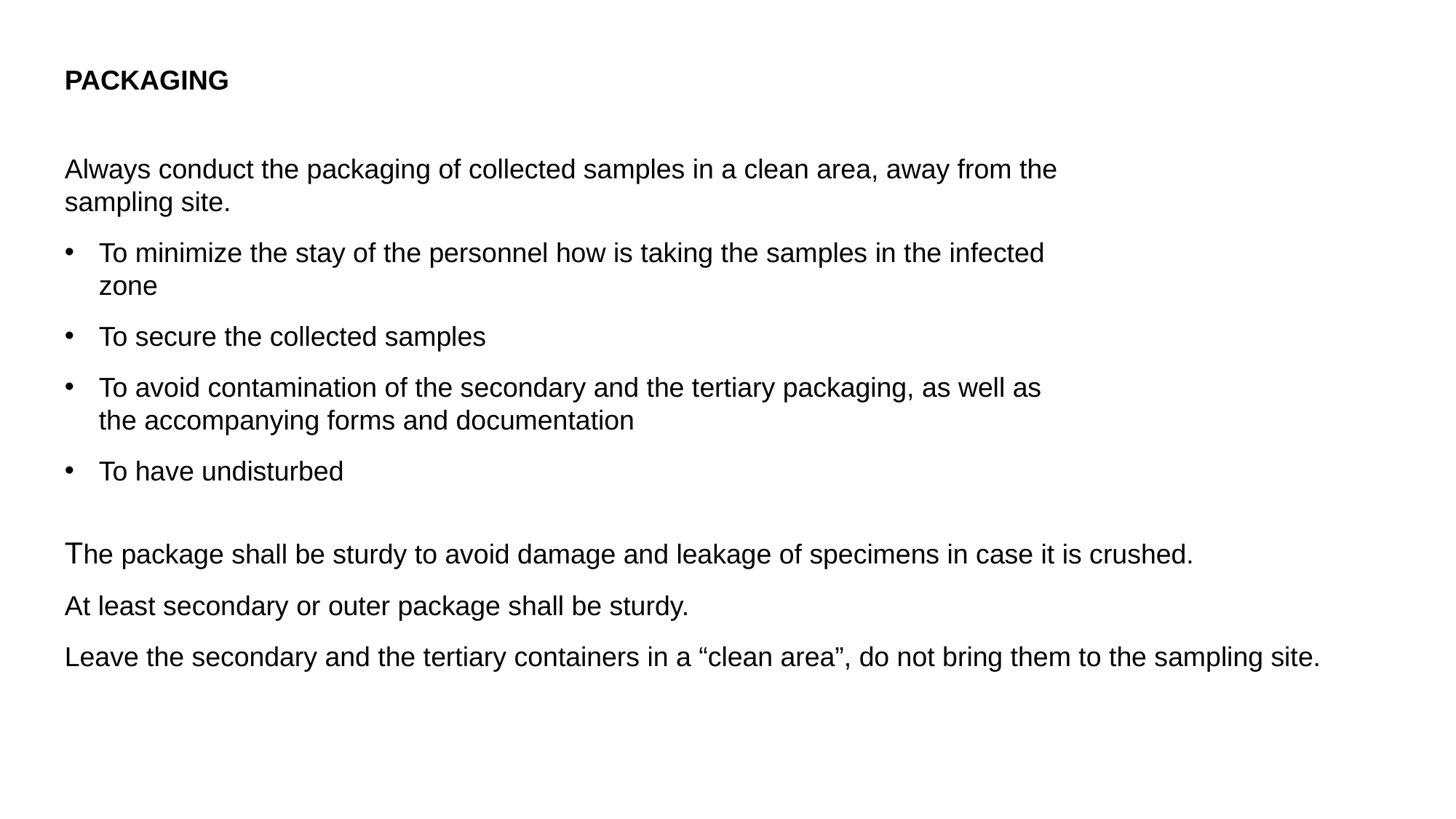

PACKAGING
Always conduct the packaging of collected samples in a clean area, away from the sampling site.
To minimize the stay of the personnel how is taking the samples in the infected zone
To secure the collected samples
To avoid contamination of the secondary and the tertiary packaging, as well as the accompanying forms and documentation
To have undisturbed
The package shall be sturdy to avoid damage and leakage of specimens in case it is crushed.
At least secondary or outer package shall be sturdy.
Leave the secondary and the tertiary containers in a “clean area”, do not bring them to the sampling site.